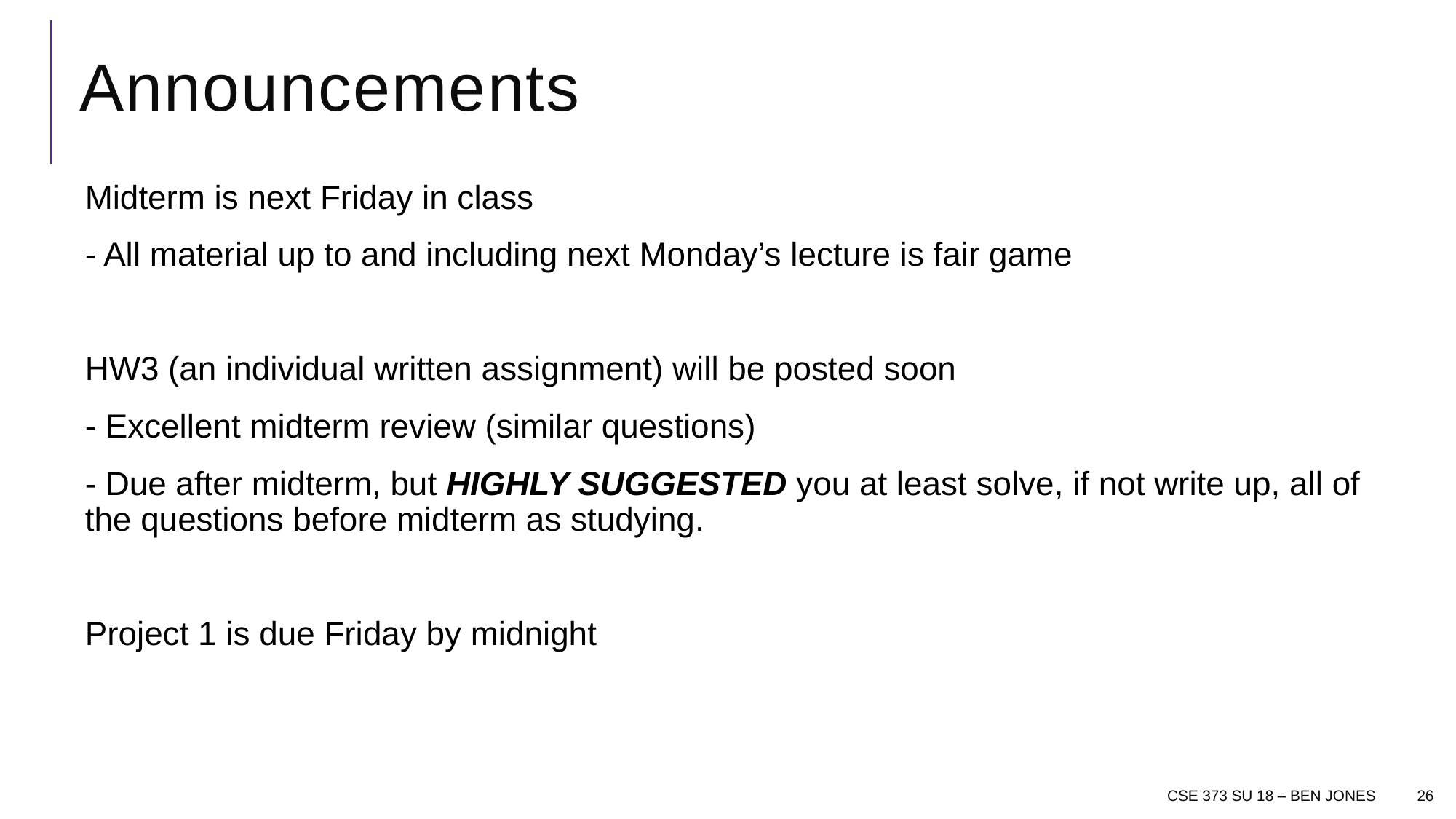

# Announcements
Midterm is next Friday in class
- All material up to and including next Monday’s lecture is fair game

HW3 (an individual written assignment) will be posted soon
- Excellent midterm review (similar questions)
- Due after midterm, but HIGHLY SUGGESTED you at least solve, if not write up, all of the questions before midterm as studying.

Project 1 is due Friday by midnight
CSE 373 Su 18 – Ben jones
26